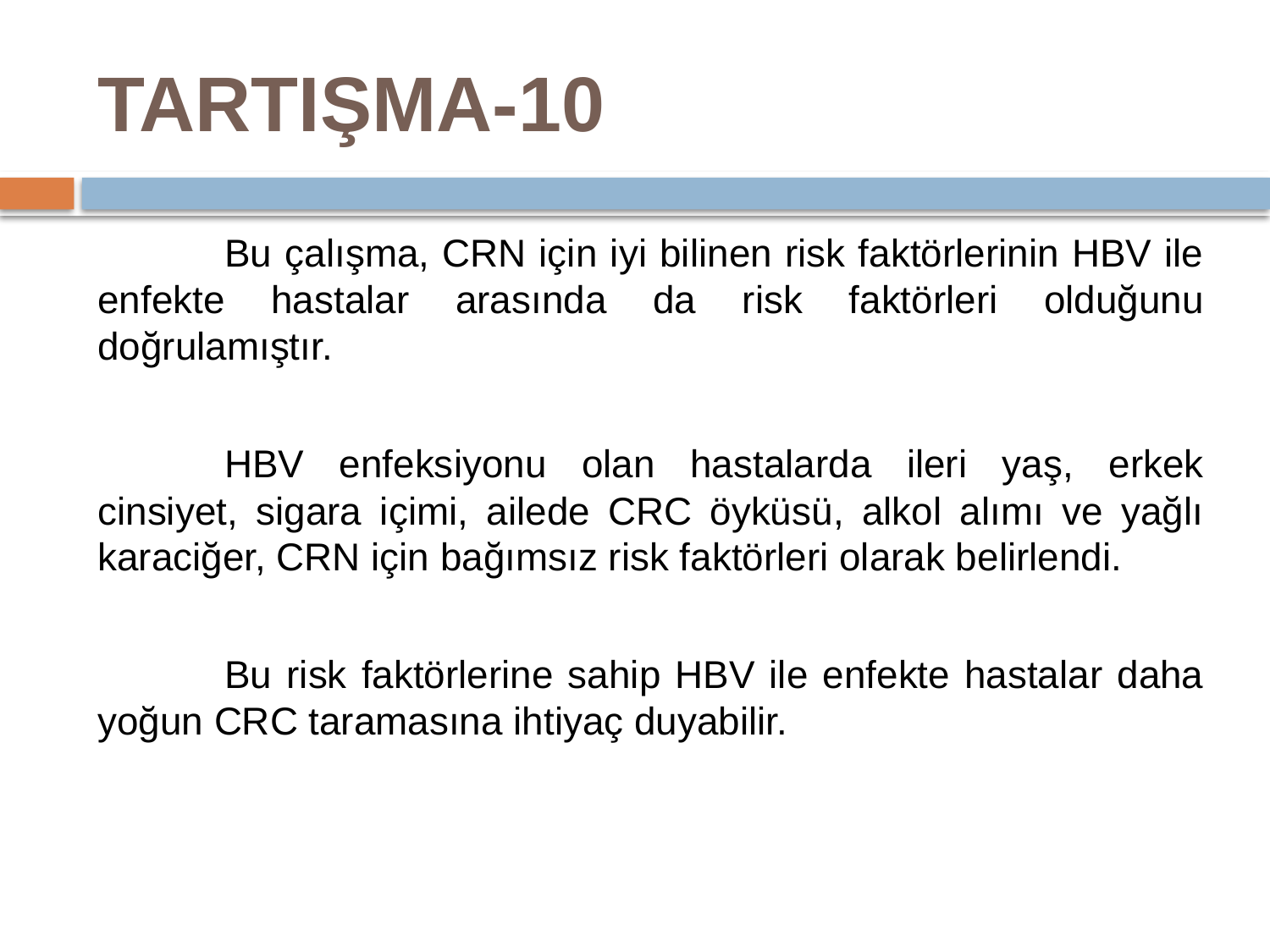

# TARTIŞMA-10
	Bu çalışma, CRN için iyi bilinen risk faktörlerinin HBV ile enfekte hastalar arasında da risk faktörleri olduğunu doğrulamıştır.

	HBV enfeksiyonu olan hastalarda ileri yaş, erkek cinsiyet, sigara içimi, ailede CRC öyküsü, alkol alımı ve yağlı karaciğer, CRN için bağımsız risk faktörleri olarak belirlendi.

	Bu risk faktörlerine sahip HBV ile enfekte hastalar daha yoğun CRC taramasına ihtiyaç duyabilir.